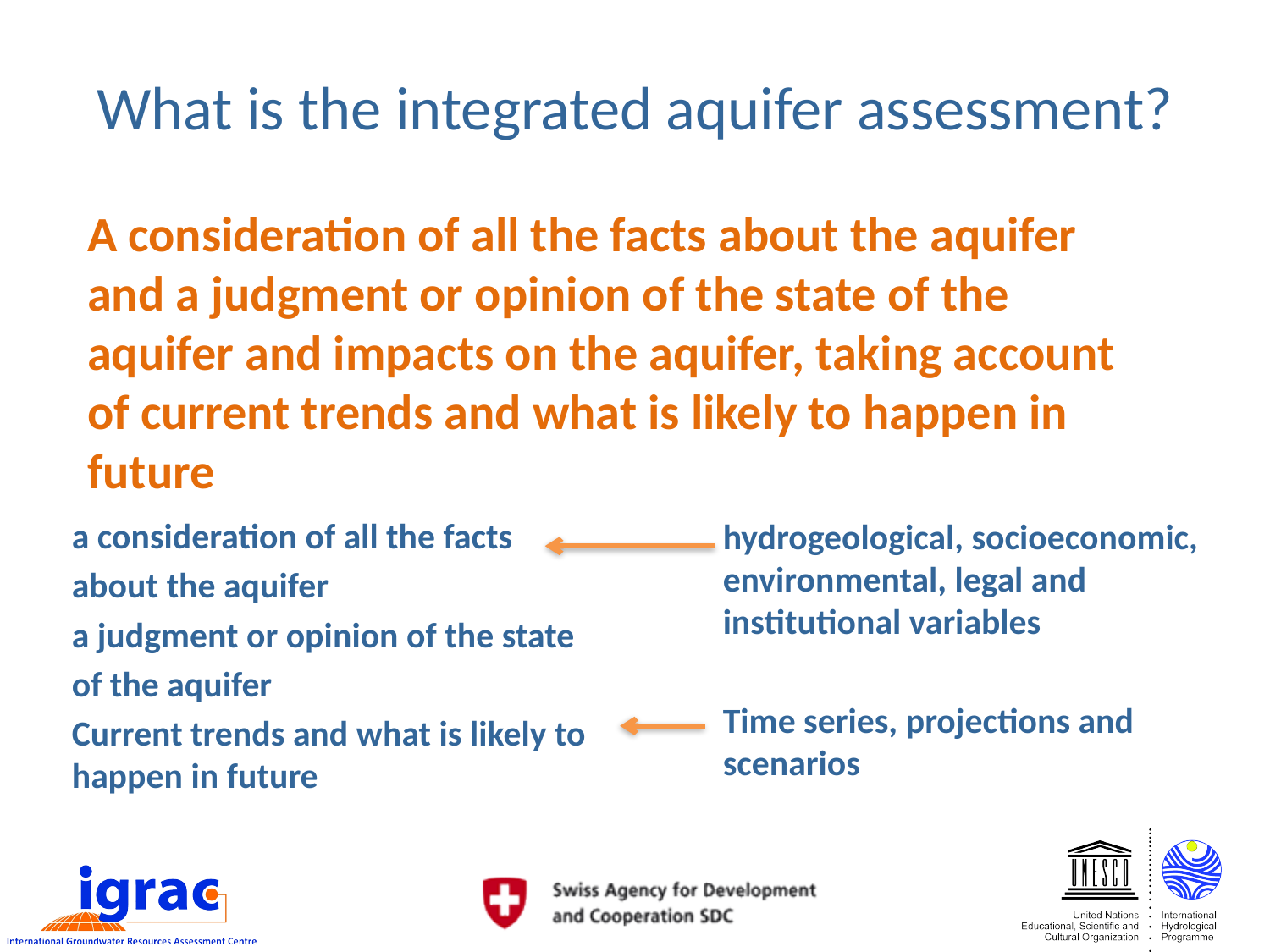

# What is the integrated aquifer assessment?
A consideration of all the facts about the aquifer and a judgment or opinion of the state of the aquifer and impacts on the aquifer, taking account of current trends and what is likely to happen in future
a consideration of all the facts
about the aquifer
a judgment or opinion of the state
of the aquifer
Current trends and what is likely to happen in future

hydrogeological, socioeconomic,      environmental, legal and institutional variables

Time series, projections and scenarios